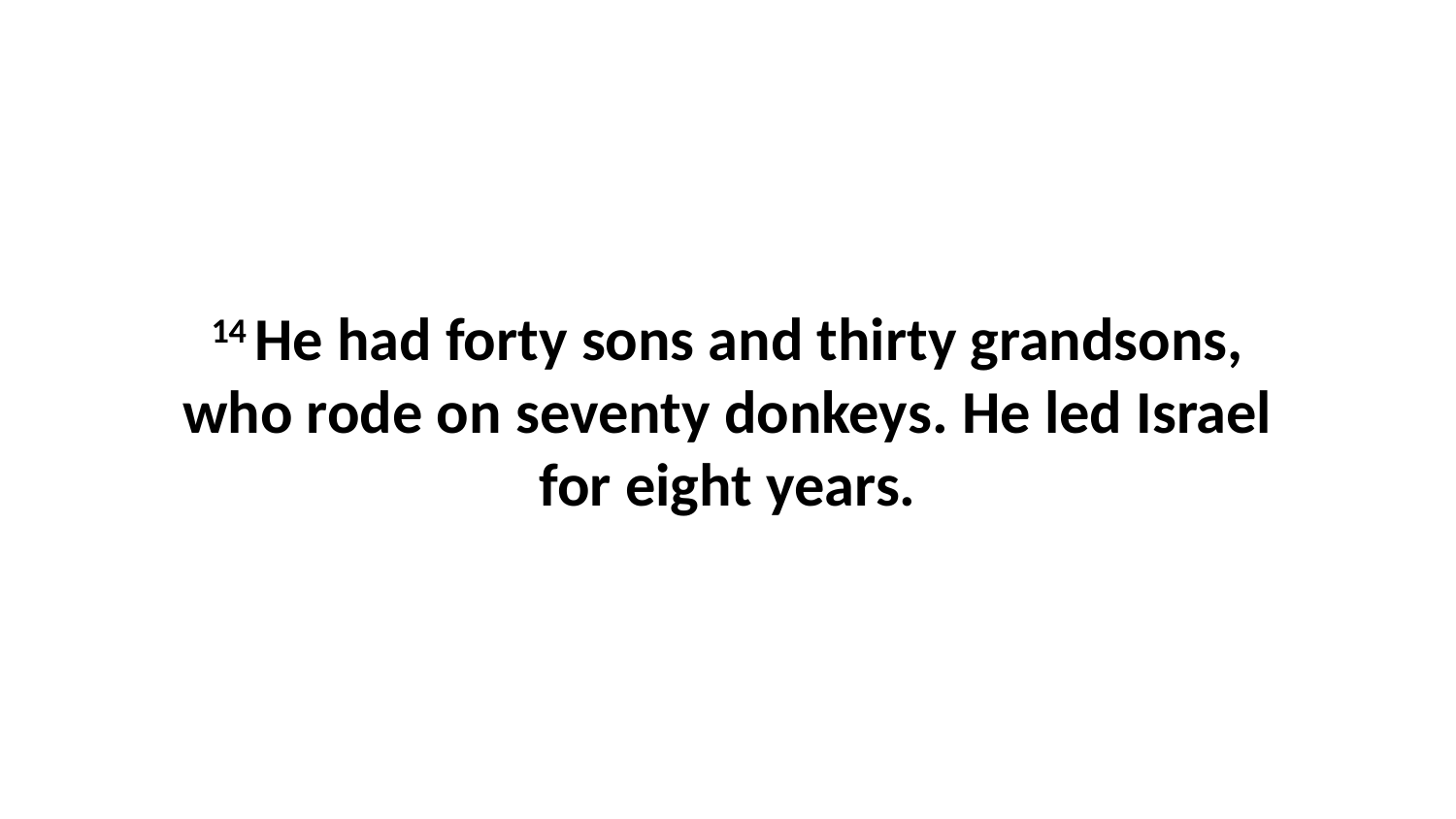

14 He had forty sons and thirty grandsons, who rode on seventy donkeys. He led Israel for eight years.